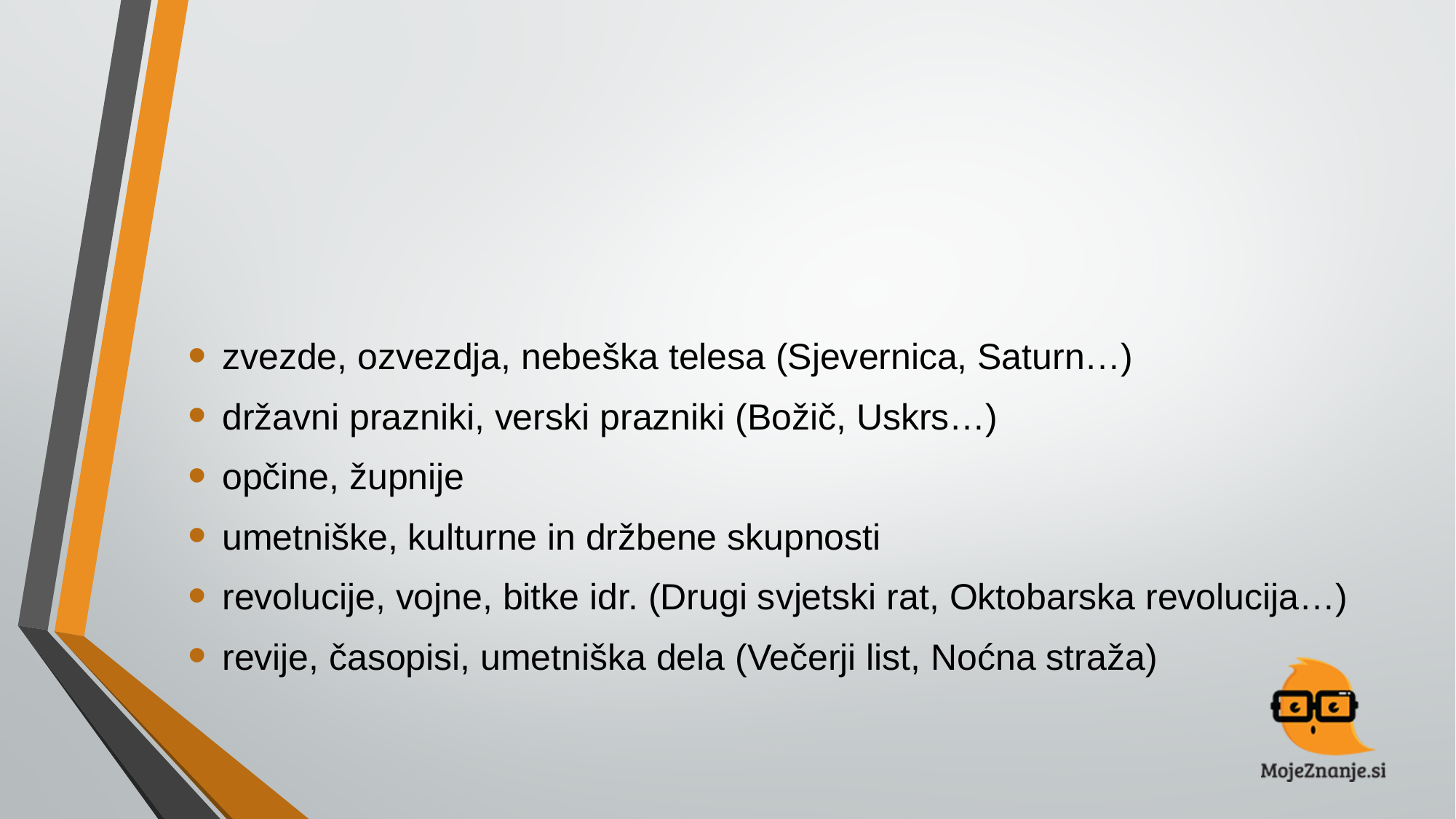

#
zvezde, ozvezdja, nebeška telesa (Sjevernica, Saturn…)
državni prazniki, verski prazniki (Božič, Uskrs…)
opčine, župnije
umetniške, kulturne in držbene skupnosti
revolucije, vojne, bitke idr. (Drugi svjetski rat, Oktobarska revolucija…)
revije, časopisi, umetniška dela (Večerji list, Noćna straža)